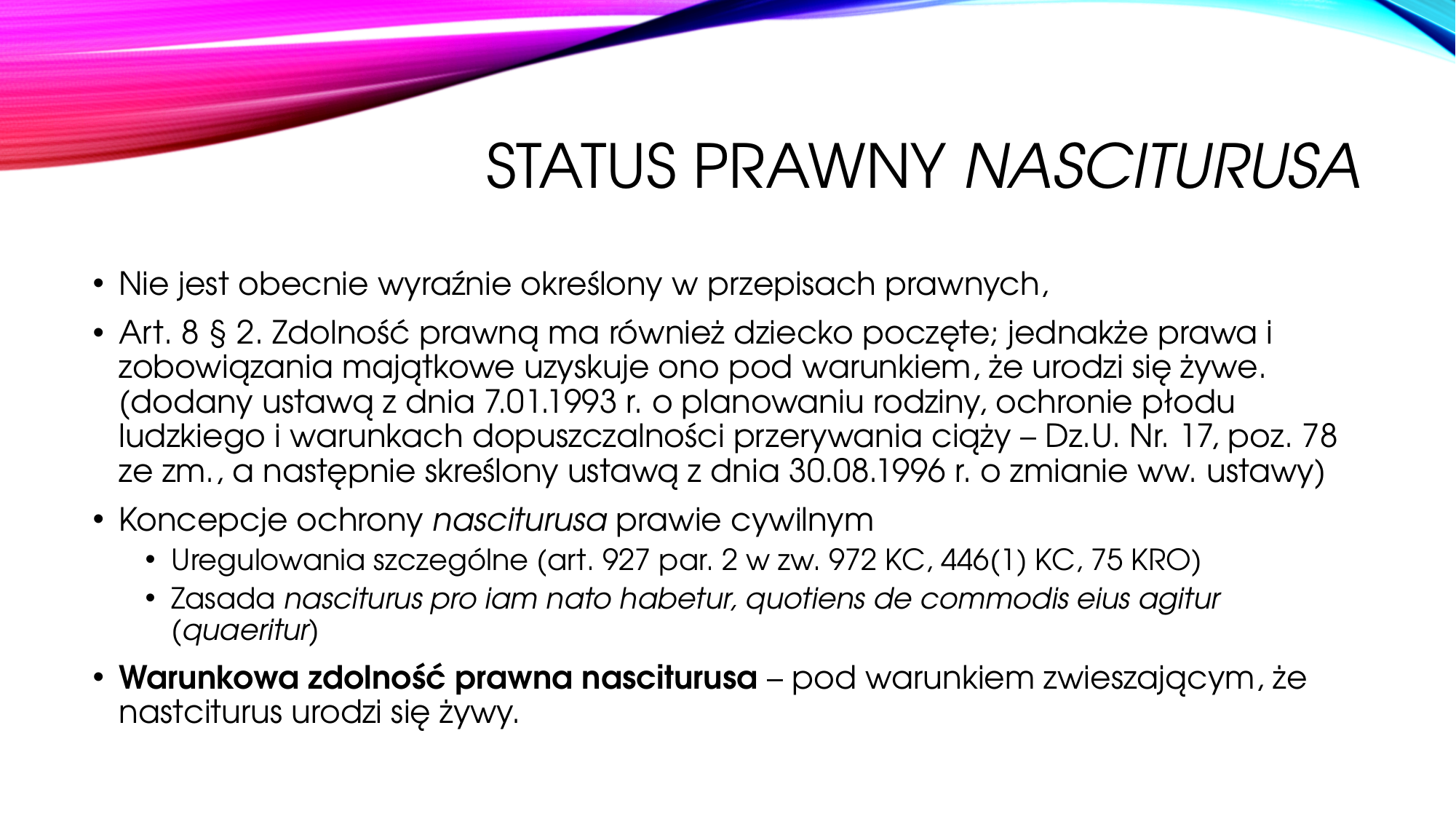

# Status prawny nasciturusa
Nie jest obecnie wyraźnie określony w przepisach prawnych,
Art. 8 § 2. Zdolność prawną ma również dziecko poczęte; jednakże prawa i zobowiązania majątkowe uzyskuje ono pod warunkiem, że urodzi się żywe. (dodany ustawą z dnia 7.01.1993 r. o planowaniu rodziny, ochronie płodu ludzkiego i warunkach dopuszczalności przerywania ciąży – Dz.U. Nr. 17, poz. 78 ze zm., a następnie skreślony ustawą z dnia 30.08.1996 r. o zmianie ww. ustawy)
Koncepcje ochrony nasciturusa prawie cywilnym
Uregulowania szczególne (art. 927 par. 2 w zw. 972 KC, 446(1) KC, 75 KRO)
Zasada nasciturus pro iam nato habetur, quotiens de commodis eius agitur (quaeritur)
Warunkowa zdolność prawna nasciturusa – pod warunkiem zwieszającym, że nastciturus urodzi się żywy.